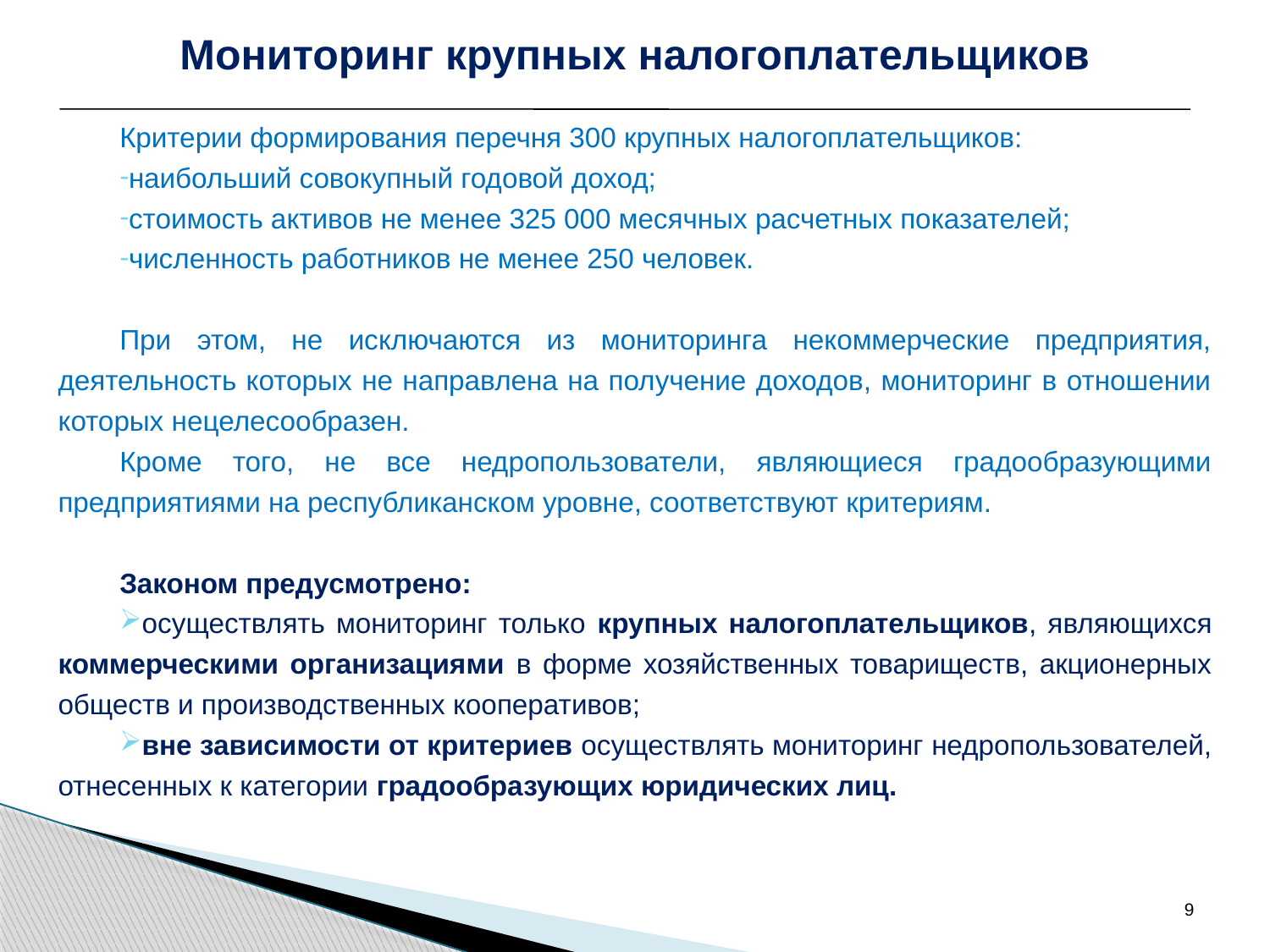

# Мониторинг крупных налогоплательщиков
Критерии формирования перечня 300 крупных налогоплательщиков:
наибольший совокупный годовой доход;
стоимость активов не менее 325 000 месячных расчетных показателей;
численность работников не менее 250 человек.

При этом, не исключаются из мониторинга некоммерческие предприятия, деятельность которых не направлена на получение доходов, мониторинг в отношении которых нецелесообразен.
Кроме того, не все недропользователи, являющиеся градообразующими предприятиями на республиканском уровне, соответствуют критериям.

Законом предусмотрено:
осуществлять мониторинг только крупных налогоплательщиков, являющихся коммерческими организациями в форме хозяйственных товариществ, акционерных обществ и производственных кооперативов;
вне зависимости от критериев осуществлять мониторинг недропользователей, отнесенных к категории градообразующих юридических лиц.

9